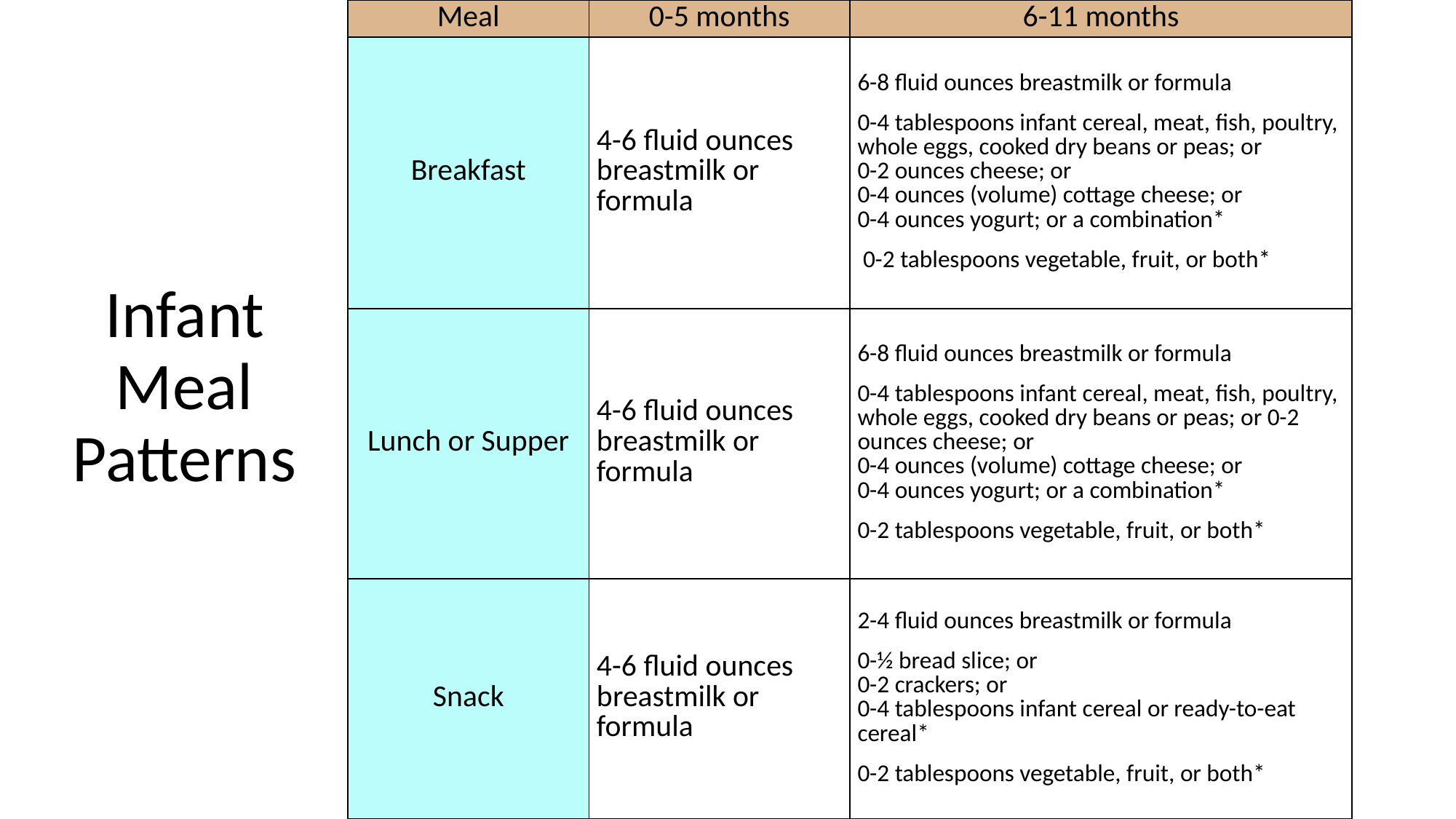

| Meal | 0-5 months | 6-11 months |
| --- | --- | --- |
| Breakfast | 4-6 fluid ounces breastmilk or formula | 6-8 fluid ounces breastmilk or formula   0-4 tablespoons infant cereal, meat, fish, poultry, whole eggs, cooked dry beans or peas; or 0-2 ounces cheese; or 0-4 ounces (volume) cottage cheese; or 0-4 ounces yogurt; or a combination\*   0-2 tablespoons vegetable, fruit, or both\* |
| Lunch or Supper | 4-6 fluid ounces breastmilk or formula | 6-8 fluid ounces breastmilk or formula   0-4 tablespoons infant cereal, meat, fish, poultry, whole eggs, cooked dry beans or peas; or 0-2 ounces cheese; or 0-4 ounces (volume) cottage cheese; or 0-4 ounces yogurt; or a combination\*   0-2 tablespoons vegetable, fruit, or both\* |
| Snack | 4-6 fluid ounces breastmilk or formula | 2-4 fluid ounces breastmilk or formula   0-½ bread slice; or 0-2 crackers; or 0-4 tablespoons infant cereal or ready-to-eat cereal\*   0-2 tablespoons vegetable, fruit, or both\* |
Infant Meal Patterns